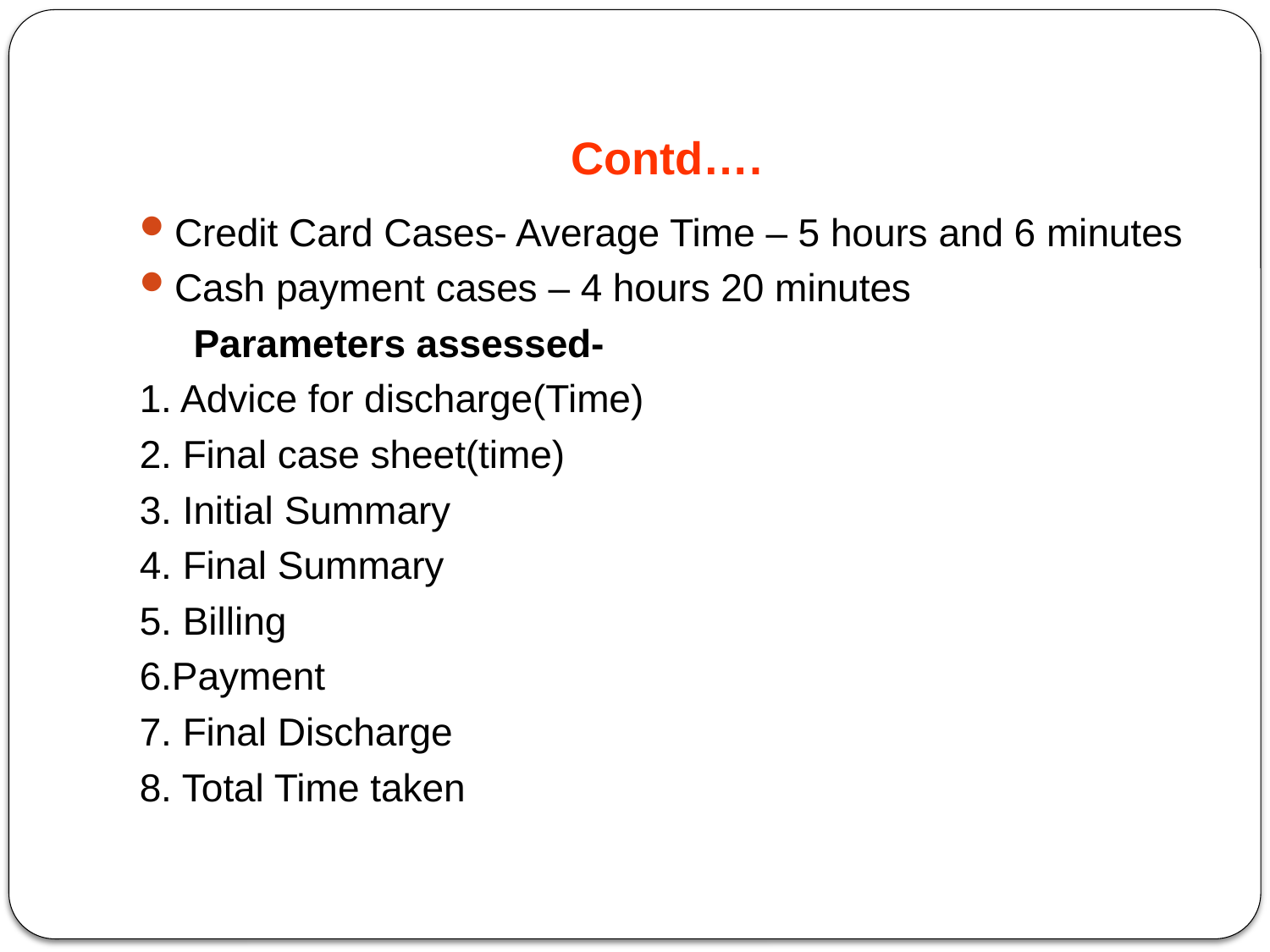

# Contd….
Credit Card Cases- Average Time – 5 hours and 6 minutes
Cash payment cases – 4 hours 20 minutes
     Parameters assessed-
1. Advice for discharge(Time)
2. Final case sheet(time)
3. Initial Summary
4. Final Summary
5. Billing
6.Payment
7. Final Discharge
8. Total Time taken